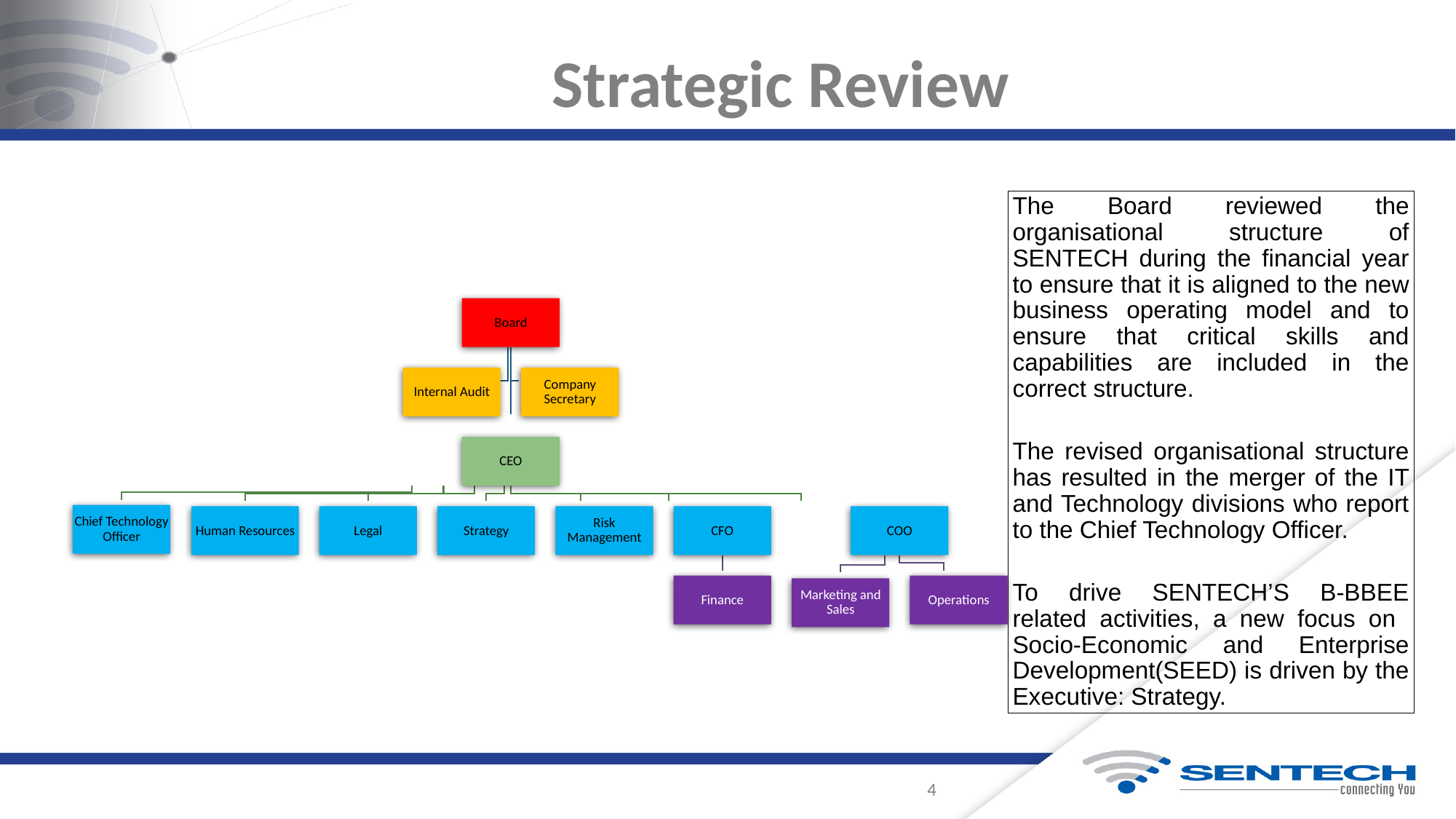

# Strategic Review
Board
CEO
Chief Technology Officer
Human Resources
Legal
Strategy
Risk Management
CFO
Finance
COO
Marketing and Sales
Operations
Internal Audit
Company Secretary
The Board reviewed the organisational structure of SENTECH during the financial year to ensure that it is aligned to the new business operating model and to ensure that critical skills and capabilities are included in the correct structure.
The revised organisational structure has resulted in the merger of the IT and Technology divisions who report to the Chief Technology Officer.
To drive SENTECH’S B-BBEE related activities, a new focus on  Socio-Economic and Enterprise Development(SEED) is driven by the Executive: Strategy.
4